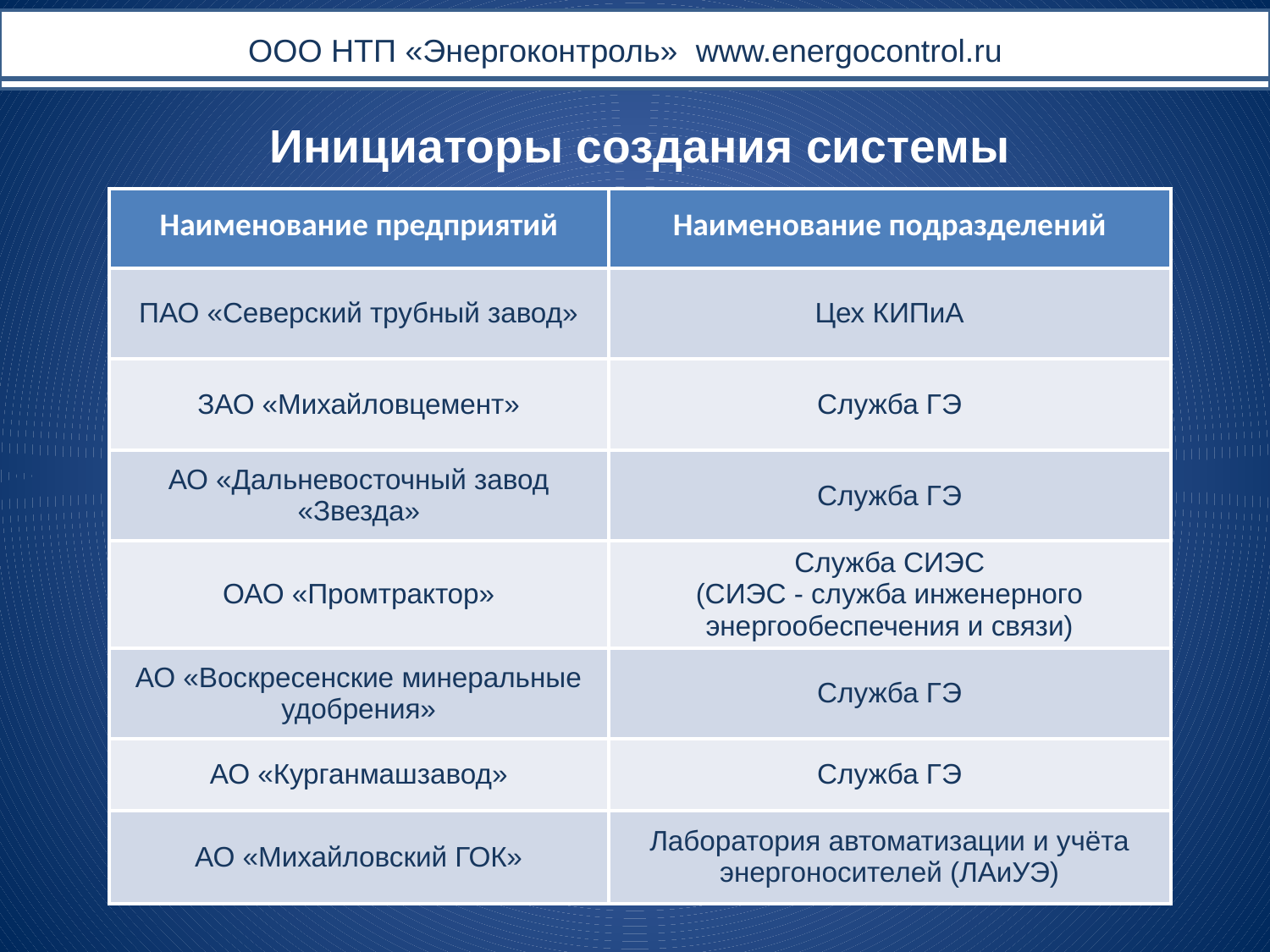

# ООО НТП «Энергоконтроль»  www.energocontrol.ru

Инициаторы создания системы
| Наименование предприятий | Наименование подразделений |
| --- | --- |
| ПАО «Северский трубный завод» | Цех КИПиА |
| ЗАО «Михайловцемент» | Служба ГЭ |
| АО «Дальневосточный завод «Звезда» | Служба ГЭ |
| ОАО «Промтрактор» | Служба СИЭС (СИЭС - служба инженерного энергообеспечения и связи) |
| АО «Воскресенские минеральные удобрения» | Служба ГЭ |
| АО «Курганмашзавод» | Служба ГЭ |
| АО «Михайловский ГОК» | Лаборатория автоматизации и учёта энергоносителей (ЛАиУЭ) |